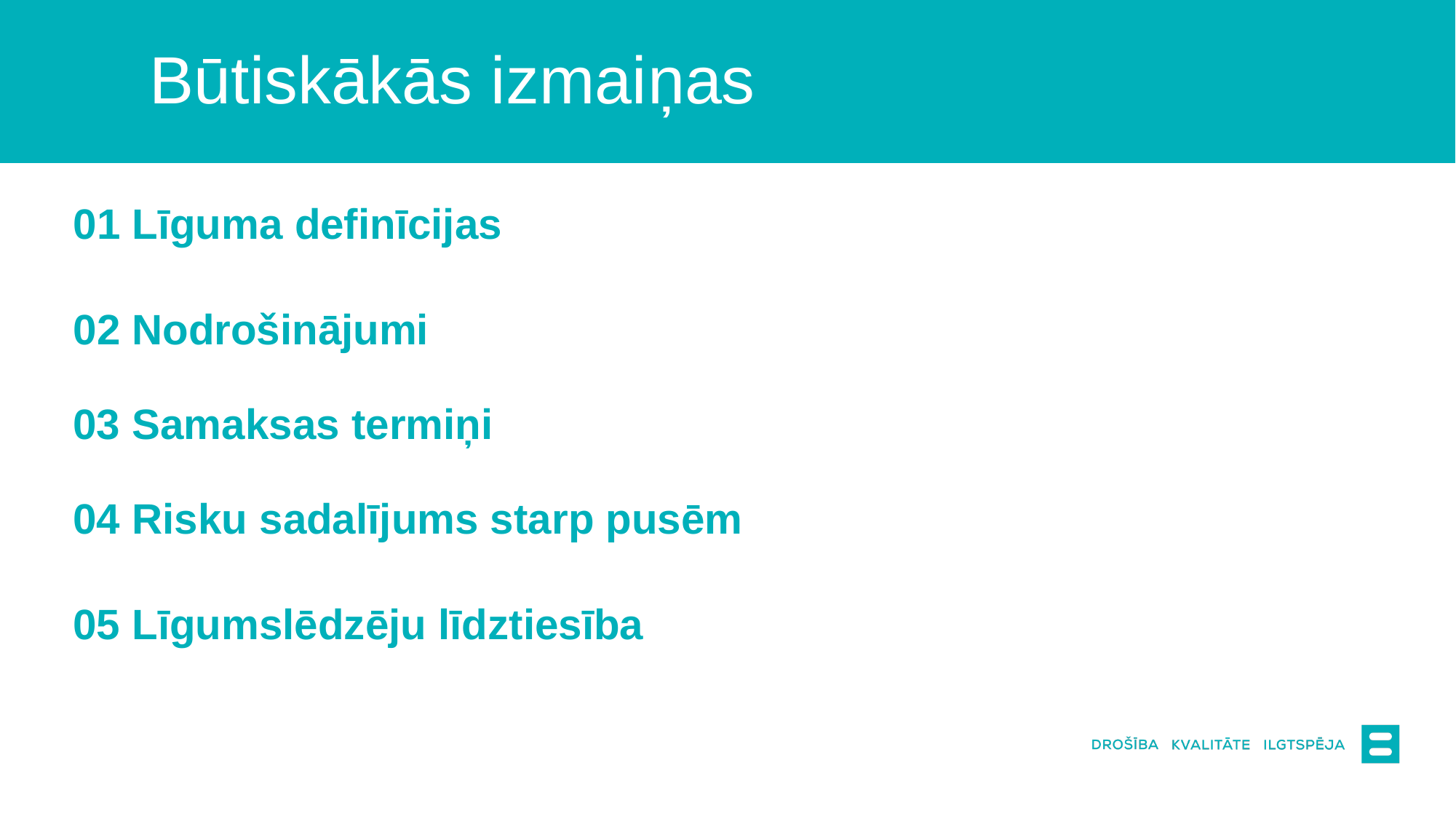

# Būtiskākās izmaiņas
| 01 Līguma definīcijas |
| --- |
| 02 Nodrošinājumi 03 Samaksas termiņi 04 Risku sadalījums starp pusēm |
| 05 Līgumslēdzēju līdztiesība |
|  |